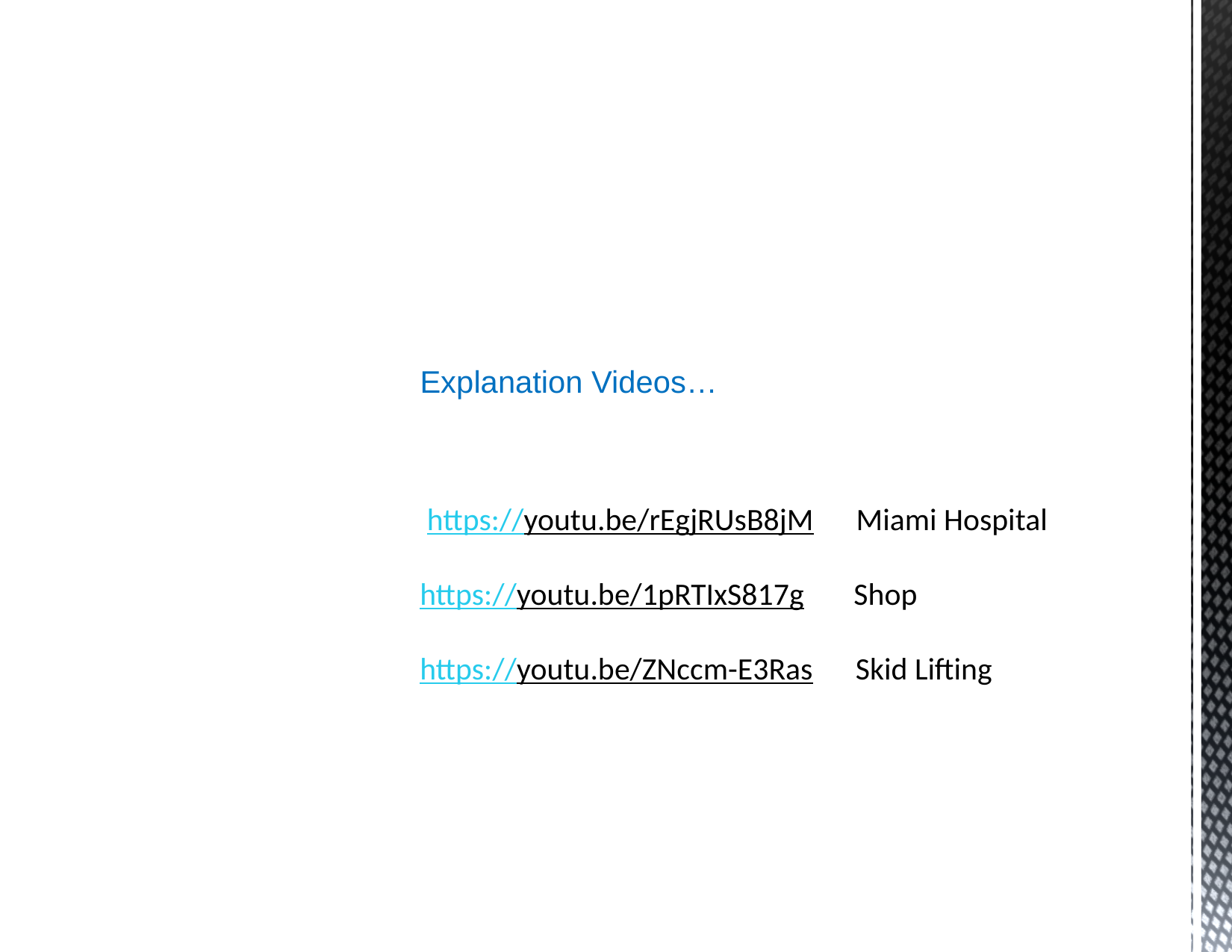

Explanation Videos…

 https://youtu.be/rEgjRUsB8jM      Miami Hospital

https://youtu.be/1pRTIxS817g       Shop

https://youtu.be/ZNccm-E3Ras      Skid Lifting